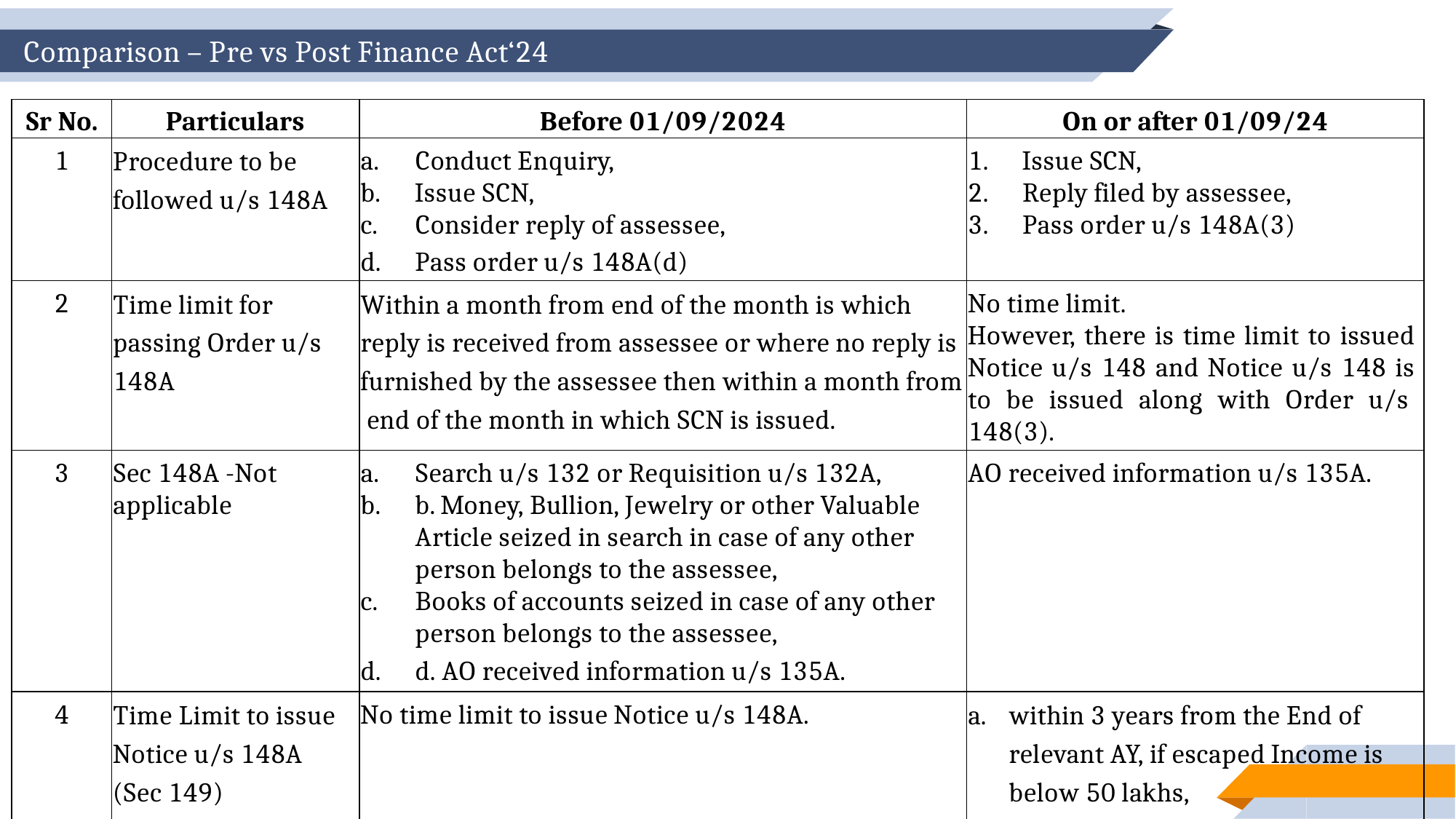

# Comparison – Pre vs Post Finance Act‘24

| Sr No. | Particulars | Before 01/09/2024 | On or after 01/09/24 |
| --- | --- | --- | --- |
| 1 | Procedure to be followed u/s 148A | Conduct Enquiry, Issue SCN, Consider reply of assessee, Pass order u/s 148A(d) | Issue SCN, Reply filed by assessee, Pass order u/s 148A(3) |
| 2 | Time limit for passing Order u/s 148A | Within a month from end of the month is which reply is received from assessee or where no reply is furnished by the assessee then within a month from end of the month in which SCN is issued. | No time limit. However, there is time limit to issued Notice u/s 148 and Notice u/s 148 is to be issued along with Order u/s 148(3). |
| 3 | Sec 148A -Not applicable | Search u/s 132 or Requisition u/s 132A, b. Money, Bullion, Jewelry or other Valuable Article seized in search in case of any other person belongs to the assessee, Books of accounts seized in case of any other person belongs to the assessee, d. AO received information u/s 135A. | AO received information u/s 135A. |
| 4 | Time Limit to issue Notice u/s 148A (Sec 149) | No time limit to issue Notice u/s 148A. | within 3 years from the End of relevant AY, if escaped Income is below 50 lakhs, b. within 5 years, if escaped income is 50 lakh or above. |